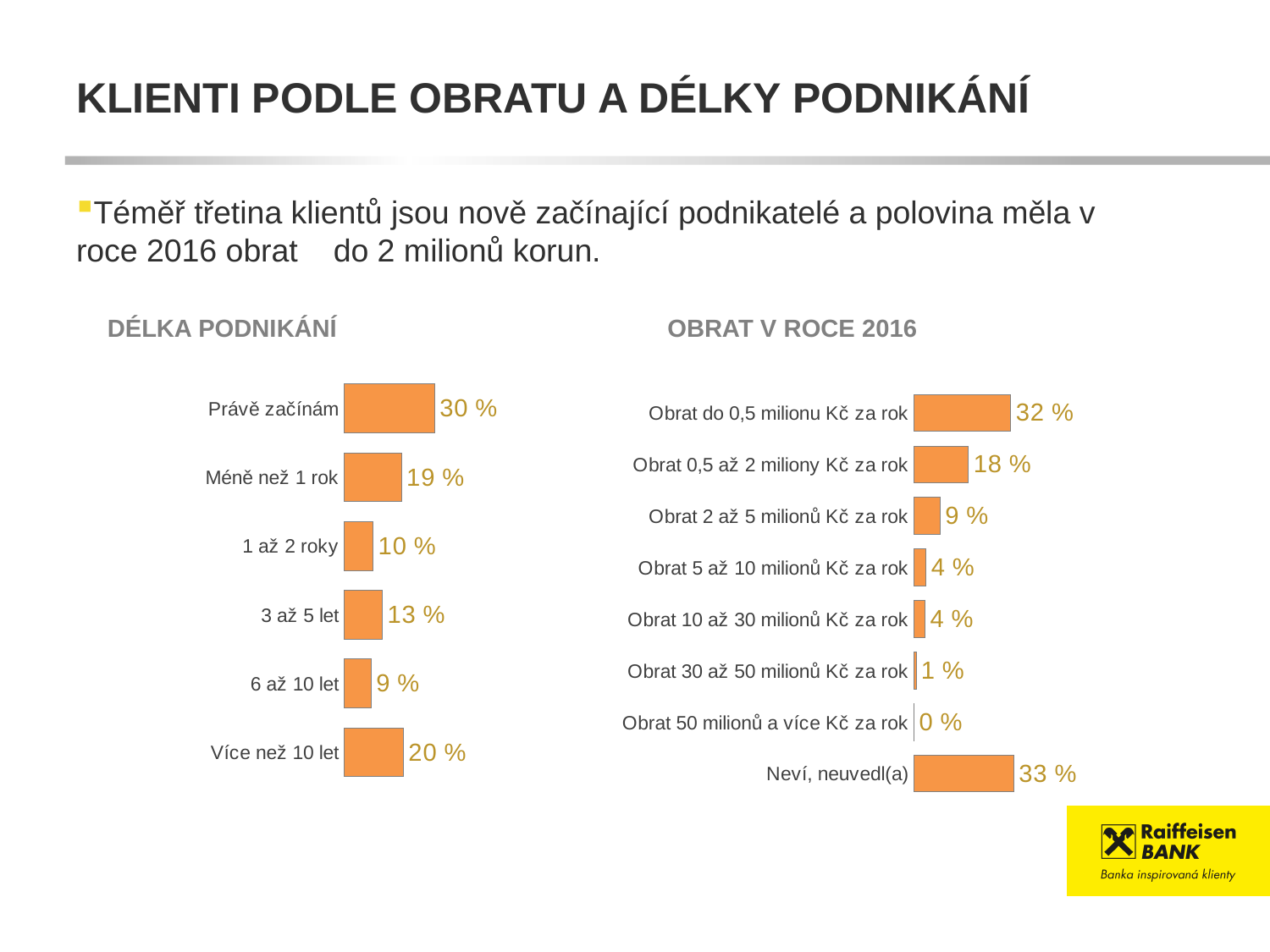

# KLIENTI PODLE OBRATU A DÉLKY PODNIKÁNÍ
Téměř třetina klientů jsou nově začínající podnikatelé a polovina měla v roce 2016 obrat    do 2 milionů korun.
OBRAT V ROCE 2016
DÉLKA PODNIKÁNÍ

### Chart

| Category | RB (n=300) |
|---|---|
| Právě začínám | 30.0 |
| Méně než 1 rok | 19.0 |
| 1 až 2 roky | 9.667 |
| 3 až 5 let | 12.667 |
| 6 až 10 let | 9.0 |
| Více než 10 let | 19.667 |

### Chart

| Category | RB (n=300) |
|---|---|
| Obrat do 0,5 milionu Kč za rok | 32.0 |
| Obrat 0,5 až 2 miliony Kč za rok | 18.0 |
| Obrat 2 až 5 milionů Kč za rok | 8.667 |
| Obrat 5 až 10 milionů Kč za rok | 4.0 |
| Obrat 10 až 30 milionů Kč za rok | 3.667 |
| Obrat 30 až 50 milionů Kč za rok | 0.667 |
| Obrat 50 milionů a více Kč za rok | 0.0 |
| Neví, neuvedl(a) | 33.0 |